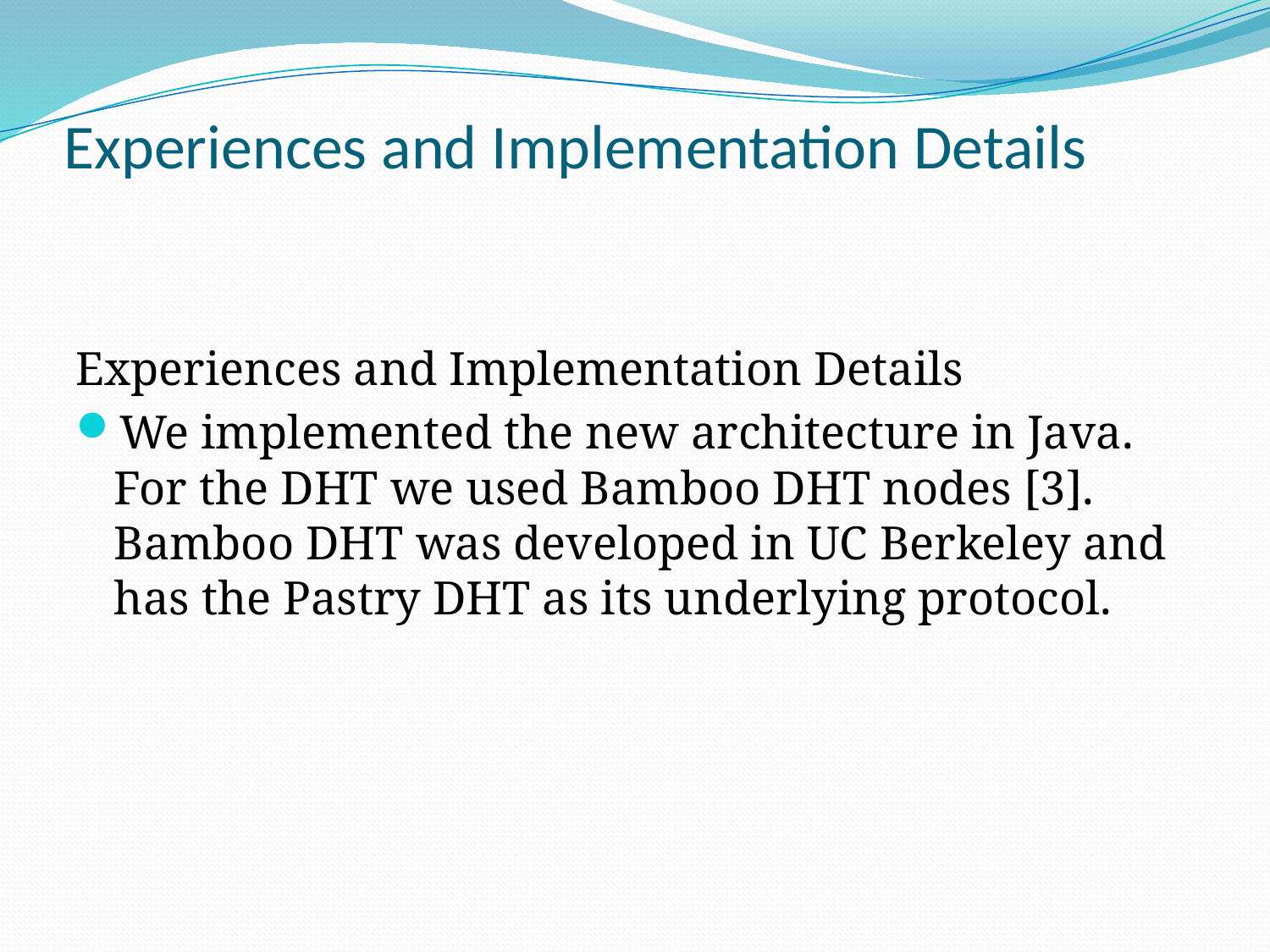

# Experiences and Implementation Details

Experiences and Implementation Details
We implemented the new architecture in Java. For the DHT we used Bamboo DHT nodes [3]. Bamboo DHT was developed in UC Berkeley and has the Pastry DHT as its underlying protocol.